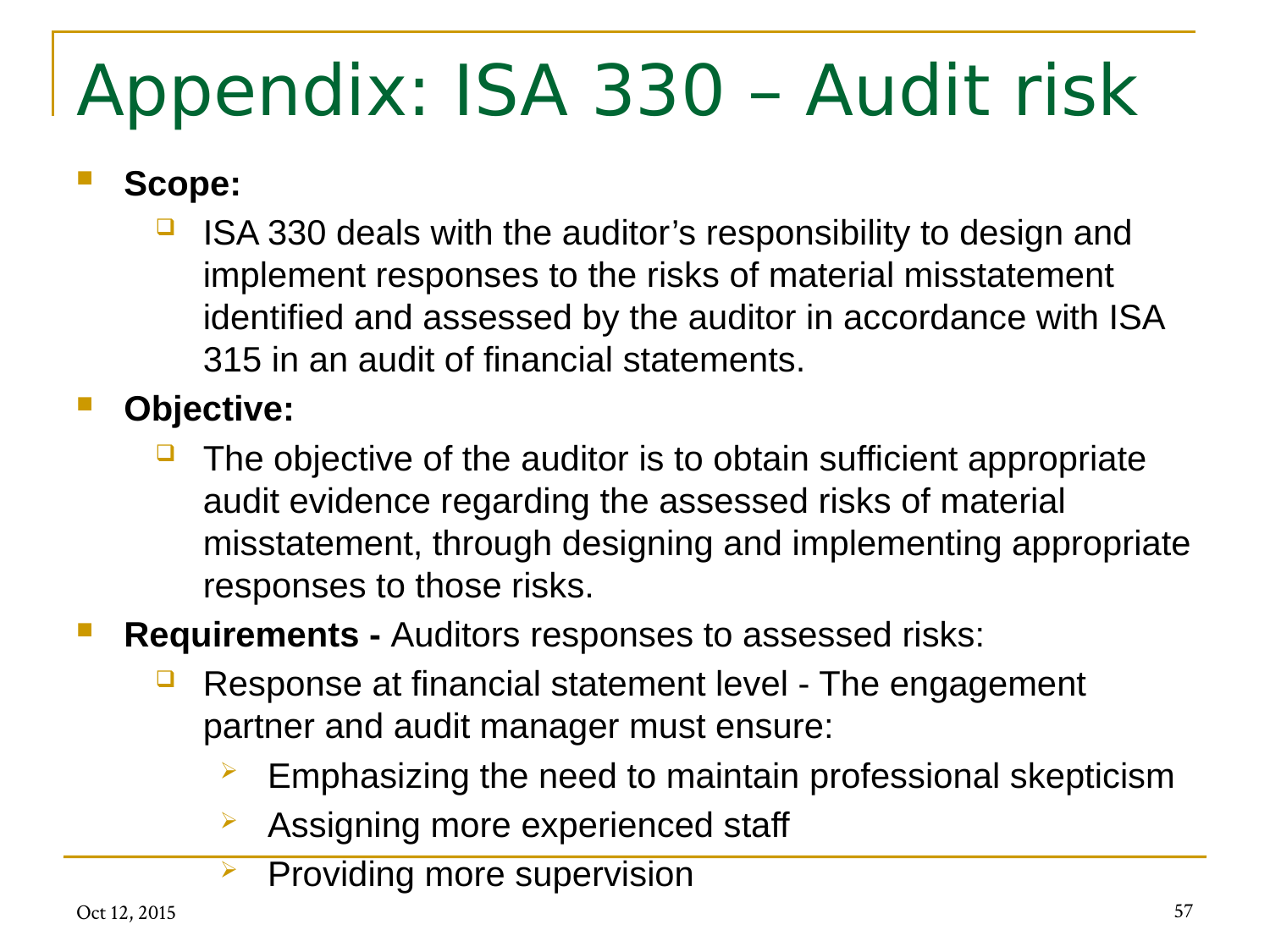

# Appendix: ISA 330 – Audit risk
Scope:
ISA 330 deals with the auditor’s responsibility to design and implement responses to the risks of material misstatement identified and assessed by the auditor in accordance with ISA 315 in an audit of financial statements.
Objective:
The objective of the auditor is to obtain sufficient appropriate audit evidence regarding the assessed risks of material misstatement, through designing and implementing appropriate responses to those risks.
Requirements - Auditors responses to assessed risks:
Response at financial statement level - The engagement partner and audit manager must ensure:
Emphasizing the need to maintain professional skepticism
Assigning more experienced staff
Providing more supervision

Oct 12, 2015
57